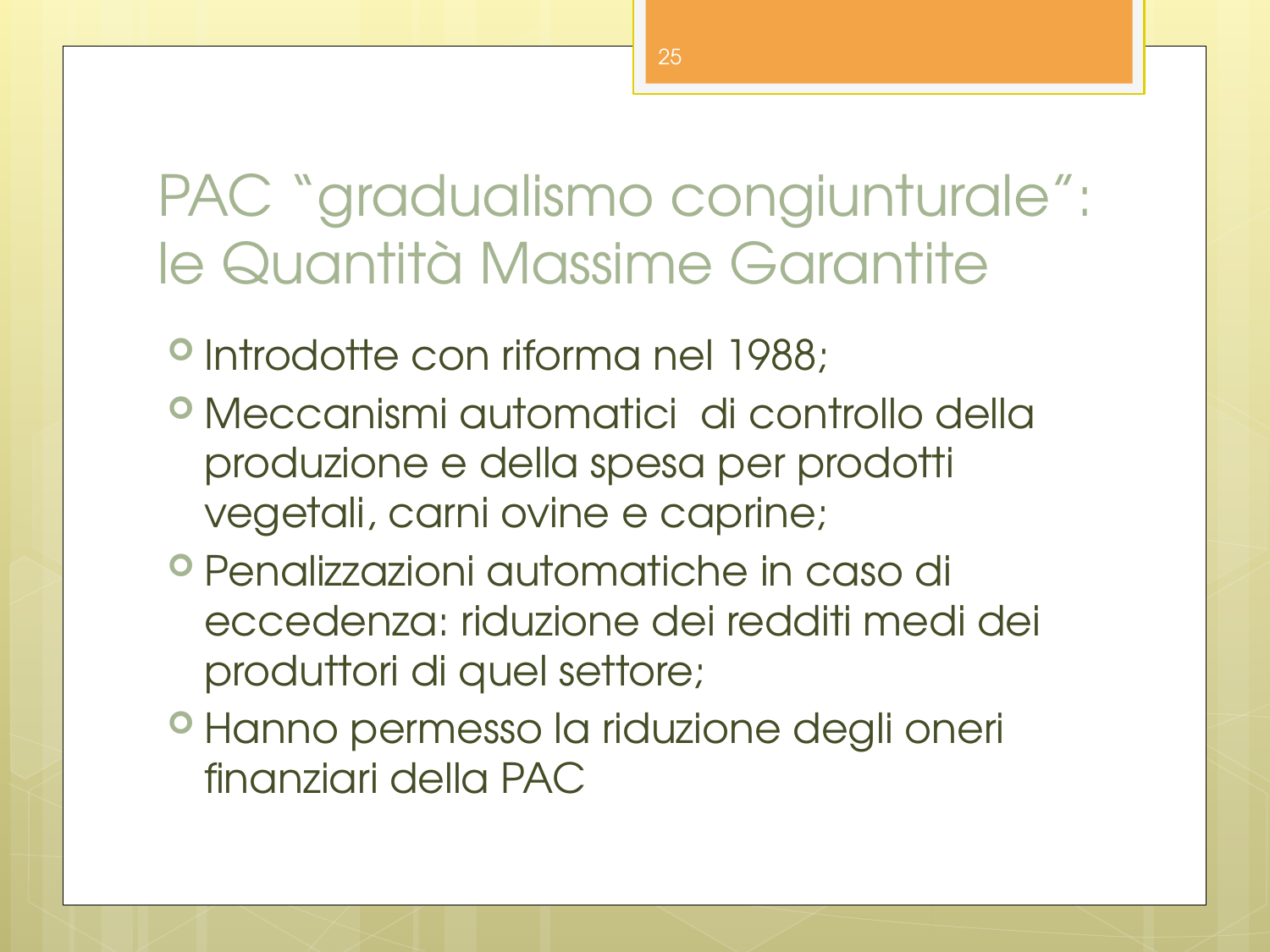

25
# PAC “gradualismo congiunturale”: le Quantità Massime Garantite
Introdotte con riforma nel 1988;
Meccanismi automatici  di controllo della produzione e della spesa per prodotti vegetali, carni ovine e caprine;
Penalizzazioni automatiche in caso di eccedenza: riduzione dei redditi medi dei produttori di quel settore;
Hanno permesso la riduzione degli oneri finanziari della PAC